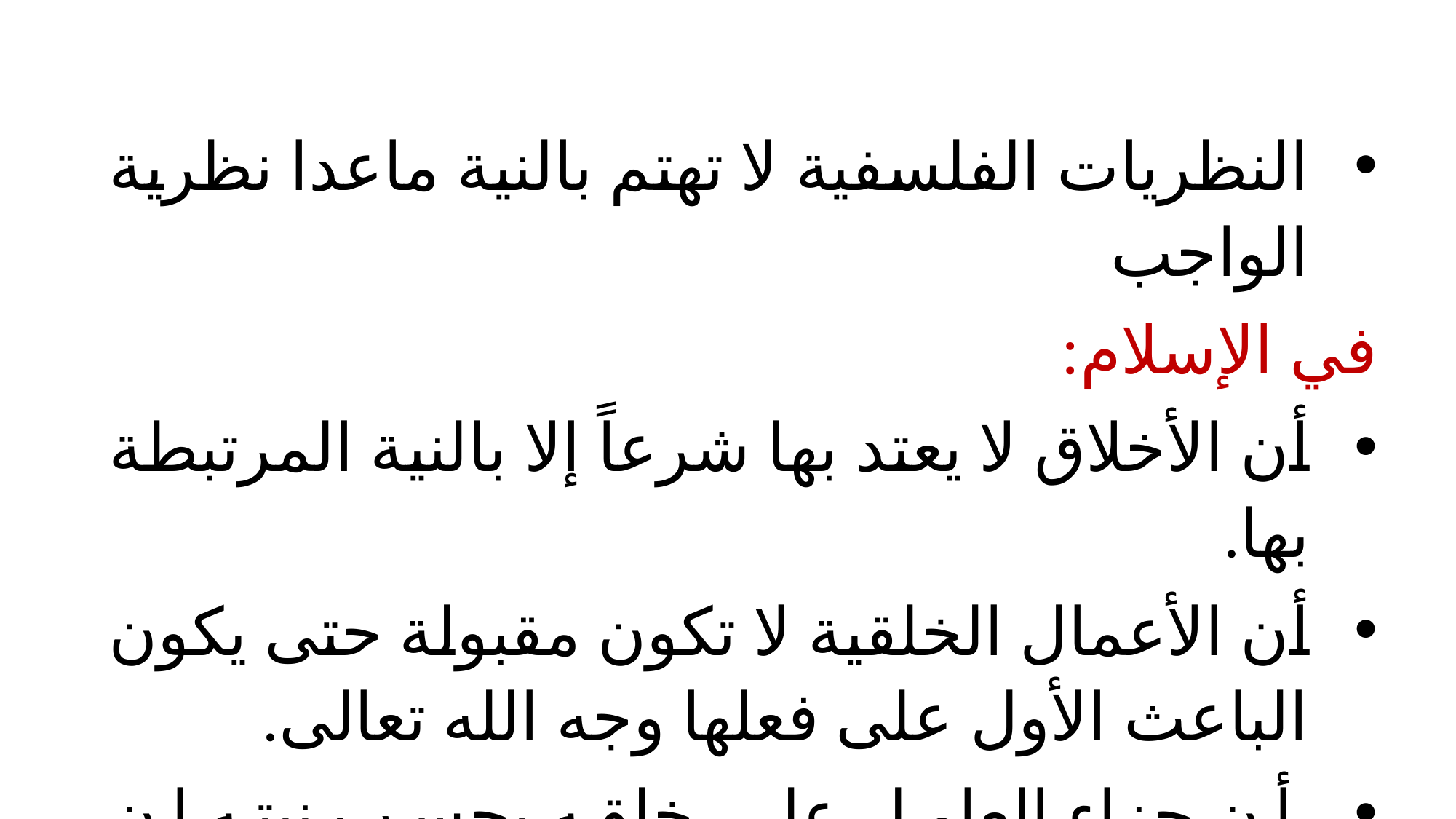

النظريات الفلسفية لا تهتم بالنية ماعدا نظرية الواجب
في الإسلام:
أن الأخلاق لا يعتد بها شرعاً إلا بالنية المرتبطة بها.
أن الأعمال الخلقية لا تكون مقبولة حتى يكون الباعث الأول على فعلها وجه الله تعالى.
 أن جزاء العامل على خلقه بحسب نيته إن خيراً فخيراً وإن شراً فشراً.